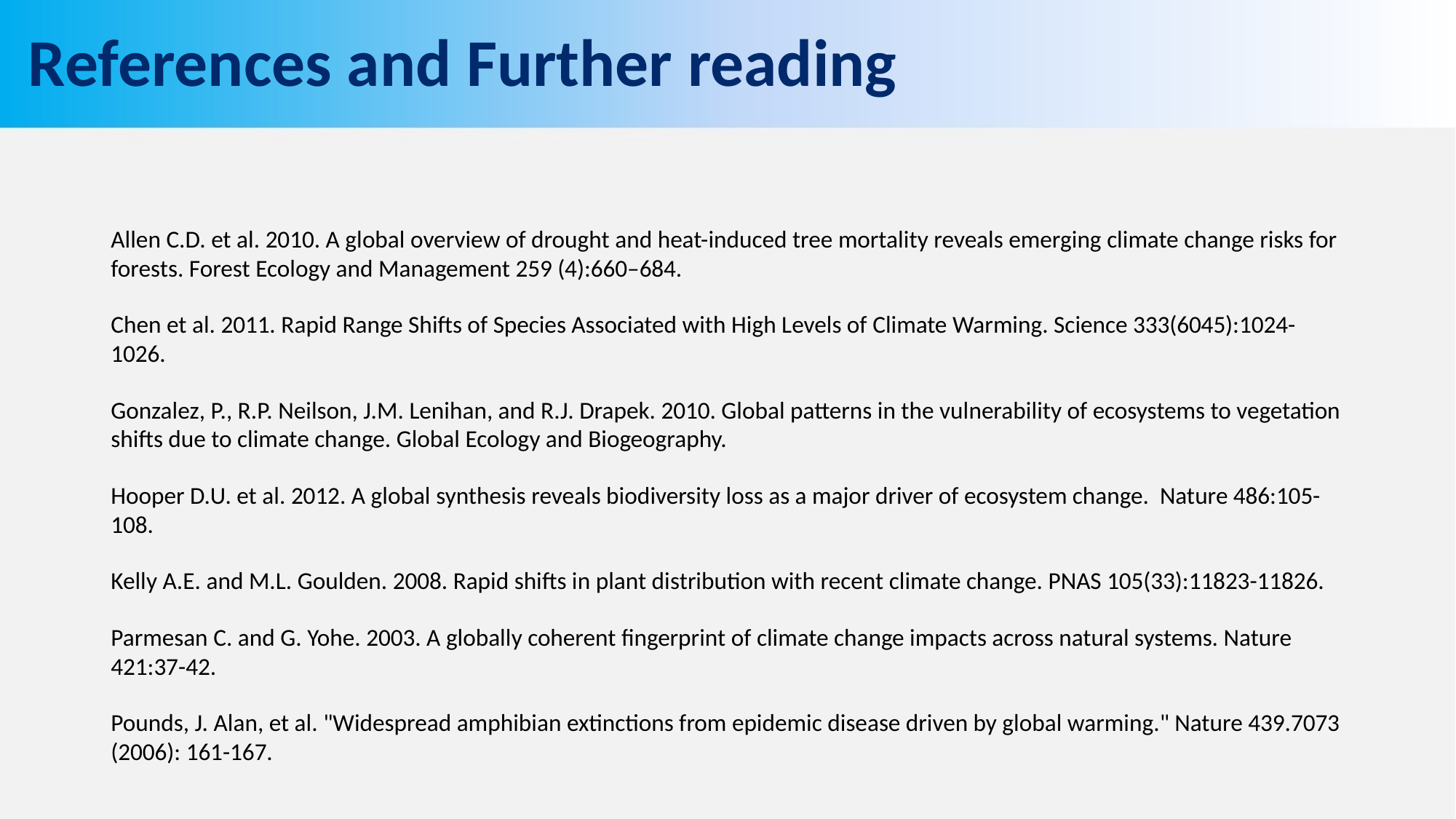

# References and Further reading
Allen C.D. et al. 2010. A global overview of drought and heat-induced tree mortality reveals emerging climate change risks for forests. Forest Ecology and Management 259 (4):660–684.
Chen et al. 2011. Rapid Range Shifts of Species Associated with High Levels of Climate Warming. Science 333(6045):1024-1026.
Gonzalez, P., R.P. Neilson, J.M. Lenihan, and R.J. Drapek. 2010. Global patterns in the vulnerability of ecosystems to vegetation shifts due to climate change. Global Ecology and Biogeography.
Hooper D.U. et al. 2012. A global synthesis reveals biodiversity loss as a major driver of ecosystem change.  Nature 486:105-108.
Kelly A.E. and M.L. Goulden. 2008. Rapid shifts in plant distribution with recent climate change. PNAS 105(33):11823-11826.
Parmesan C. and G. Yohe. 2003. A globally coherent fingerprint of climate change impacts across natural systems. Nature 421:37-42.
Pounds, J. Alan, et al. "Widespread amphibian extinctions from epidemic disease driven by global warming." Nature 439.7073 (2006): 161-167.